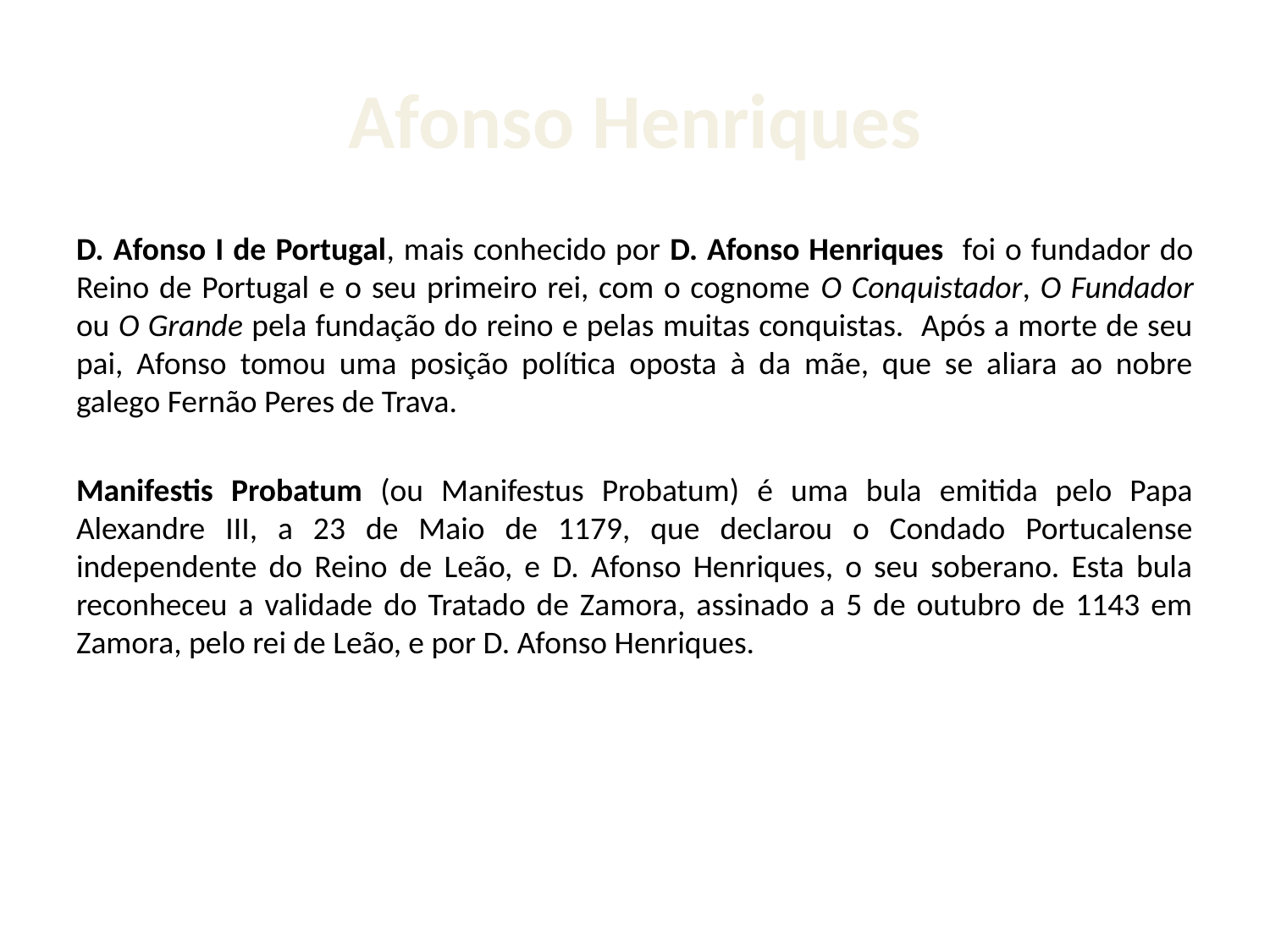

# Afonso Henriques
D. Afonso I de Portugal, mais conhecido por D. Afonso Henriques  foi o fundador do Reino de Portugal e o seu primeiro rei, com o cognome O Conquistador, O Fundador ou O Grande pela fundação do reino e pelas muitas conquistas.  Após a morte de seu pai, Afonso tomou uma posição política oposta à da mãe, que se aliara ao nobre galego Fernão Peres de Trava.

Manifestis Probatum (ou Manifestus Probatum) é uma bula emitida pelo Papa Alexandre III, a 23 de Maio de 1179, que declarou o Condado Portucalense independente do Reino de Leão, e D. Afonso Henriques, o seu soberano. Esta bula reconheceu a validade do Tratado de Zamora, assinado a 5 de outubro de 1143 em Zamora, pelo rei de Leão, e por D. Afonso Henriques.